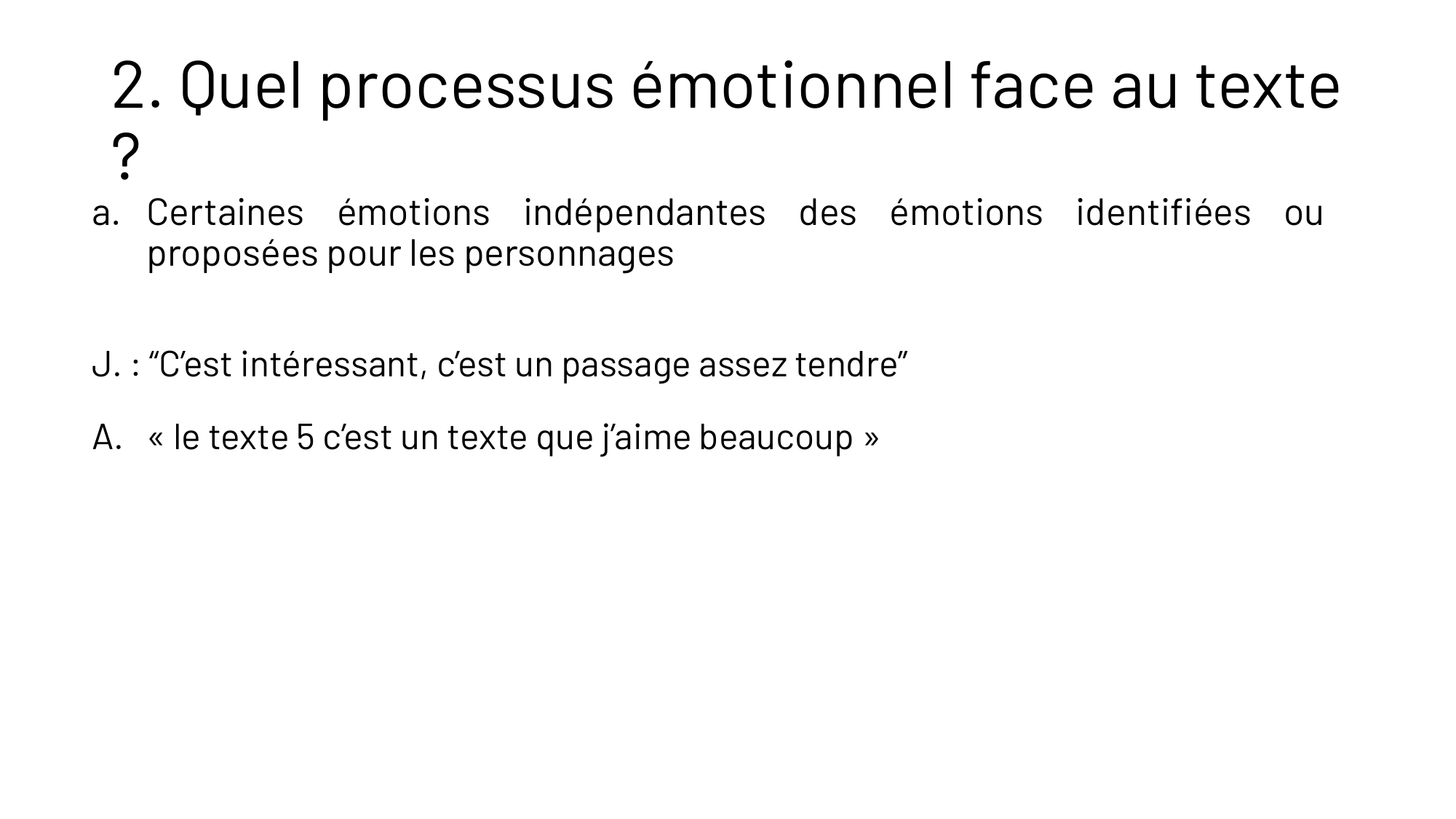

# 2. Quel processus émotionnel face au texte ?
Certaines émotions indépendantes des émotions identifiées ou proposées pour les personnages

J. : “C’est intéressant, c’est un passage assez tendre”

« le texte 5 c’est un texte que j’aime beaucoup »